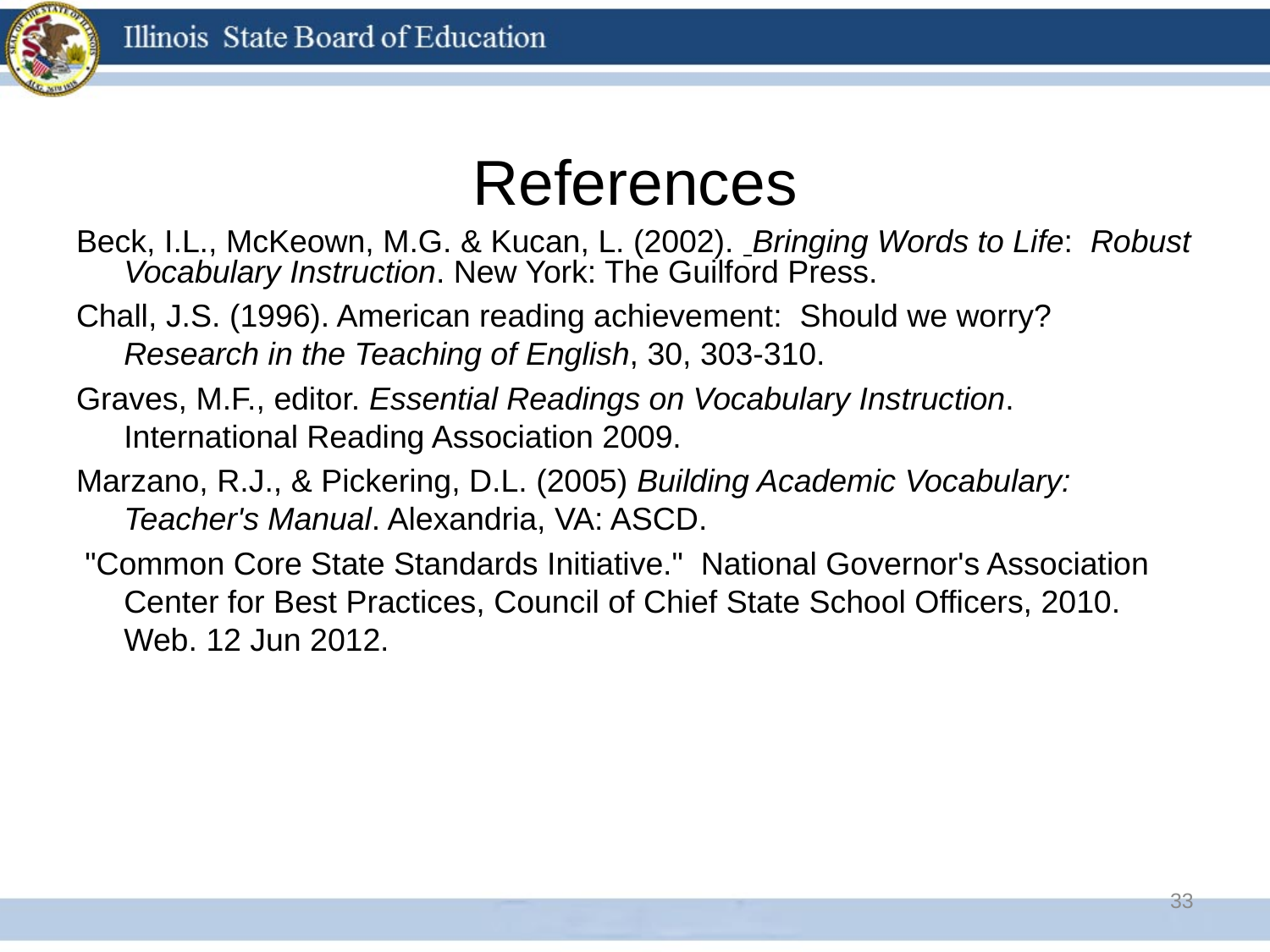

# References
Beck, I.L., McKeown, M.G. & Kucan, L. (2002).  Bringing Words to Life:  Robust Vocabulary Instruction. New York: The Guilford Press.
Chall, J.S. (1996). American reading achievement:  Should we worry?  Research in the Teaching of English, 30, 303-310.
Graves, M.F., editor. Essential Readings on Vocabulary Instruction. International Reading Association 2009.
Marzano, R.J., & Pickering, D.L. (2005) Building Academic Vocabulary: Teacher's Manual. Alexandria, VA: ASCD.
 "Common Core State Standards Initiative."  National Governor's Association Center for Best Practices, Council of Chief State School Officers, 2010. Web. 12 Jun 2012.

33